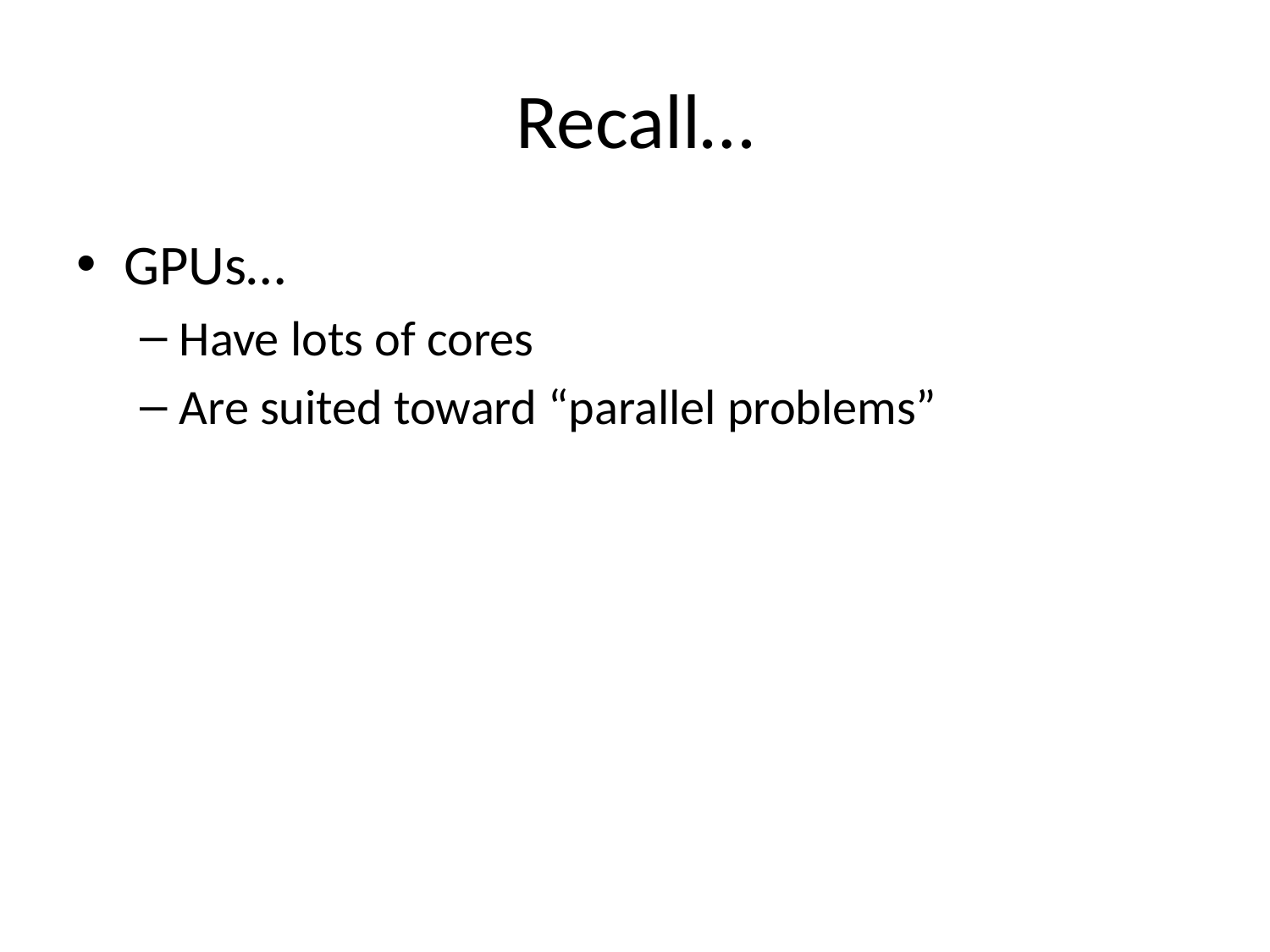

# Recall…
GPUs…
Have lots of cores
Are suited toward “parallel problems”